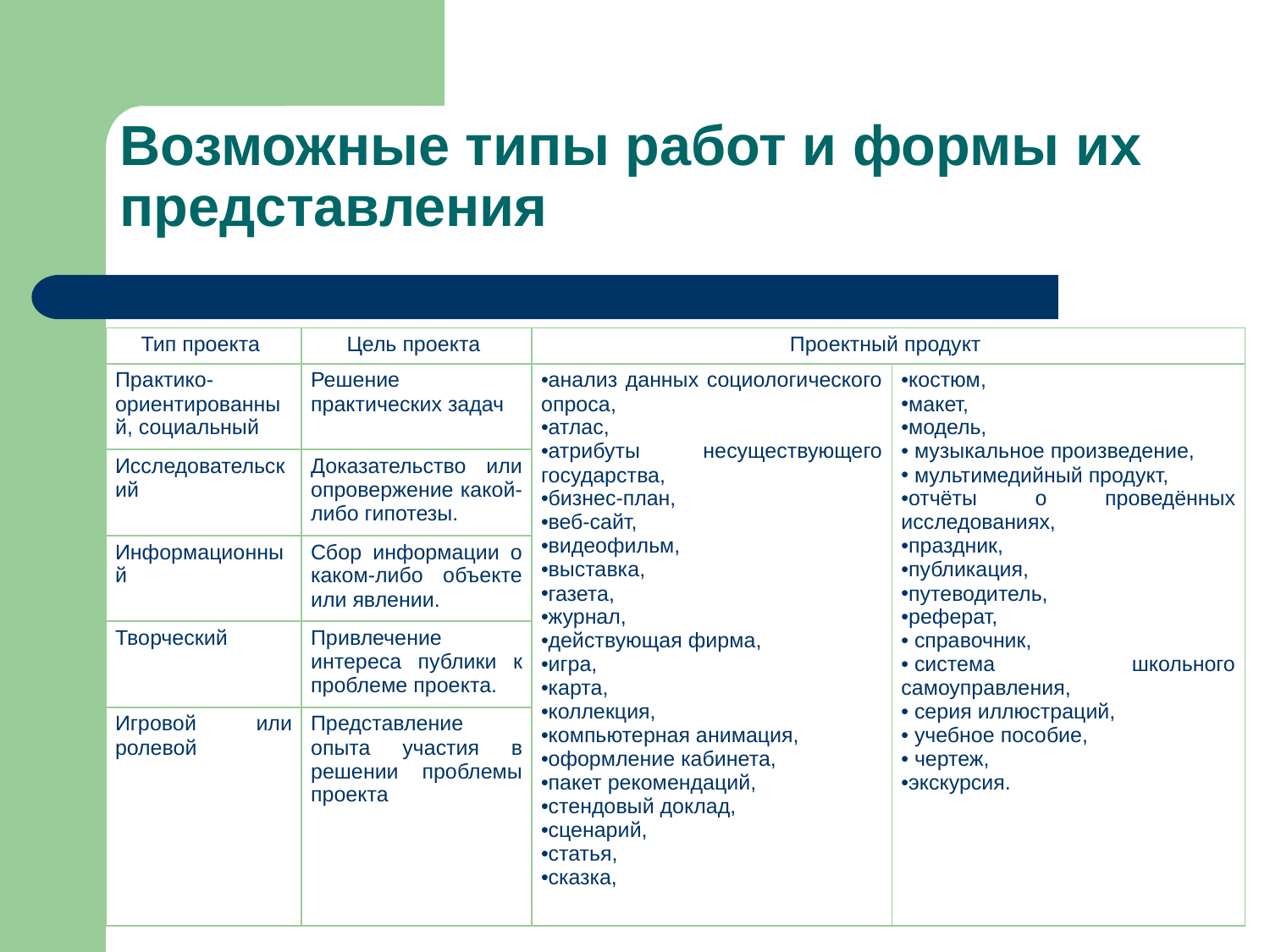

# Возможные типы работ и формы их представления
| Тип проекта | Цель проекта | Проектный продукт |  |
| --- | --- | --- | --- |
| Практико-ориентированный, социальный | Решение практических задач | анализ данных социологического опроса,  атлас,  атрибуты несуществующего государства,   бизнес-план,   веб-сайт,  видеофильм,   выставка,   газета,   журнал,   действующая фирма,  игра,  карта,   коллекция,  компьютерная анимация,  оформление кабинета,   пакет рекомендаций,  стендовый доклад,   сценарий,   статья,   сказка, | костюм,   макет,  модель,   музыкальное произведение,   мультимедийный продукт,  отчёты о проведённых исследованиях,  праздник,   публикация,   путеводитель,  реферат,   справочник,   система школьного самоуправления,   серия иллюстраций,   учебное пособие,   чертеж,   экскурсия. |
| Исследовательский | Доказательство или опровержение какой-либо гипотезы. |  |  |
| Информационный | Сбор информации о каком-либо объекте или явлении. |  |  |
| Творческий | Привлечение интереса публики к проблеме проекта. |  |  |
| Игровой или ролевой | Представление опыта участия в решении проблемы проекта |  |  |